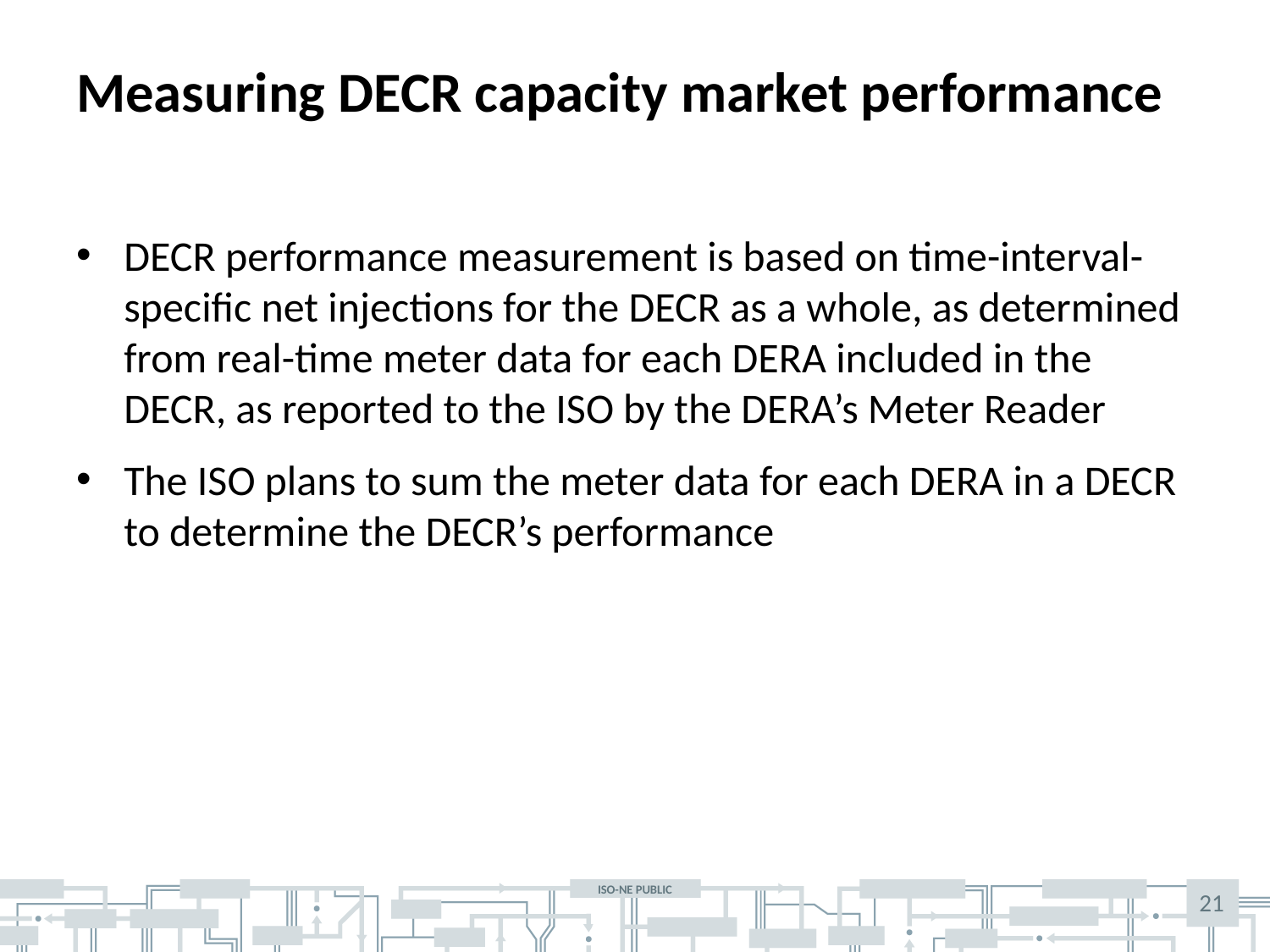

# Measuring DECR capacity market performance
DECR performance measurement is based on time-interval-specific net injections for the DECR as a whole, as determined from real-time meter data for each DERA included in the DECR, as reported to the ISO by the DERA’s Meter Reader
The ISO plans to sum the meter data for each DERA in a DECR to determine the DECR’s performance
21